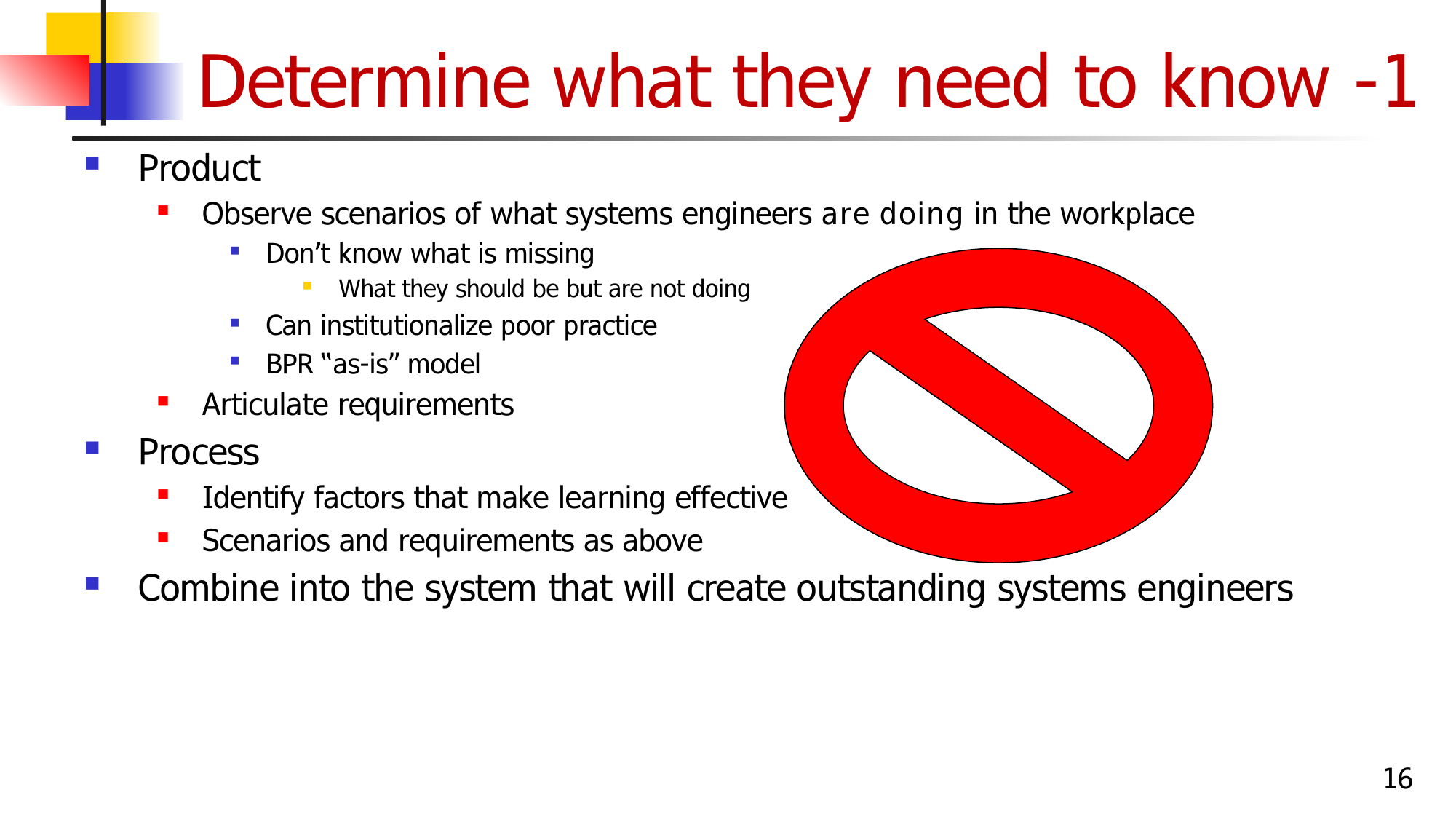

# Determine what they need to know -1
Product
Observe scenarios of what systems engineers are doing in the workplace
Don’t know what is missing
What they should be but are not doing
Can institutionalize poor practice
BPR “as-is” model
Articulate requirements
Process
Identify factors that make learning effective
Scenarios and requirements as above
Combine into the system that will create outstanding systems engineers

16